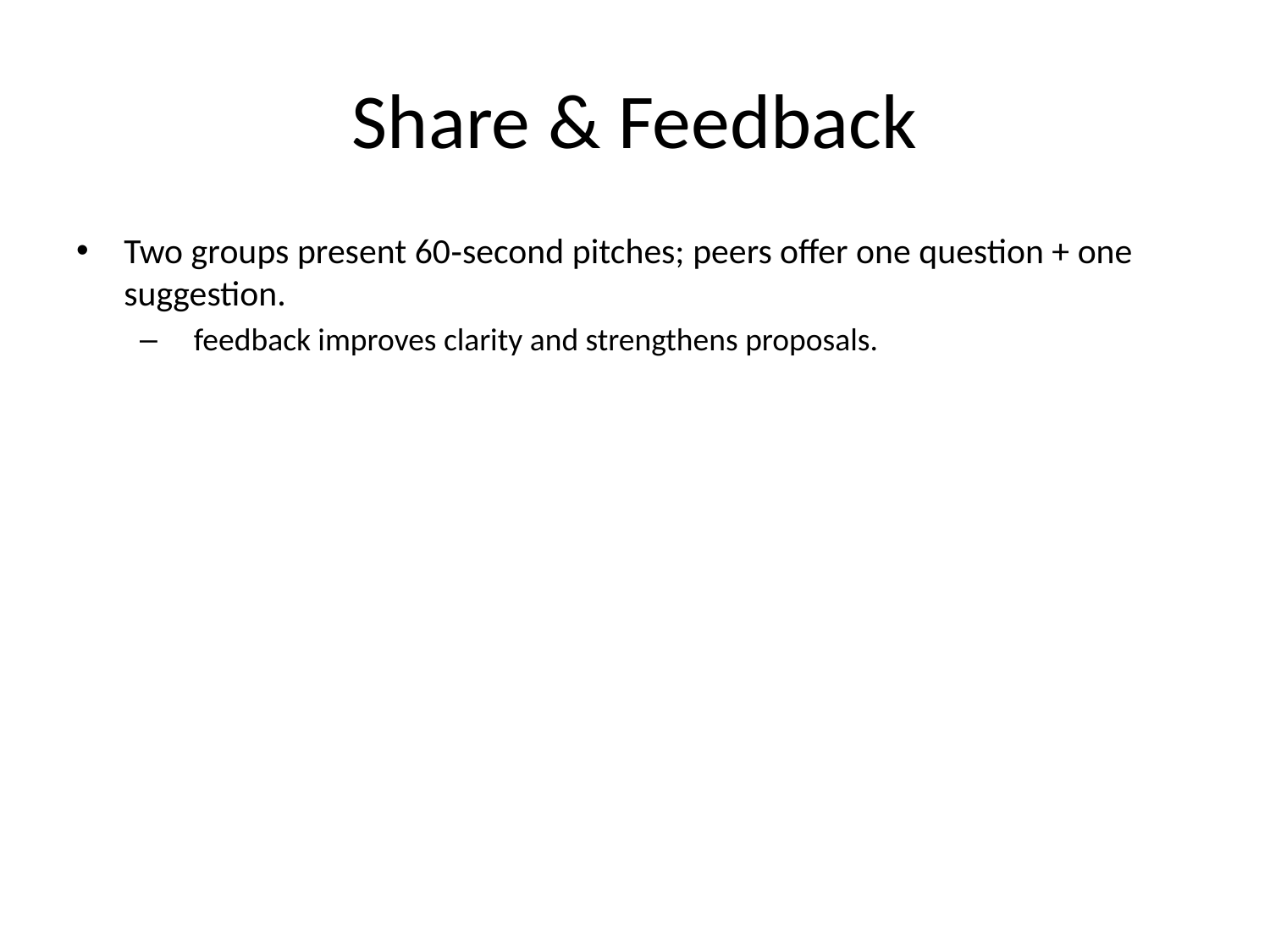

# Share & Feedback
Two groups present 60‑second pitches; peers offer one question + one suggestion.
  feedback improves clarity and strengthens proposals.